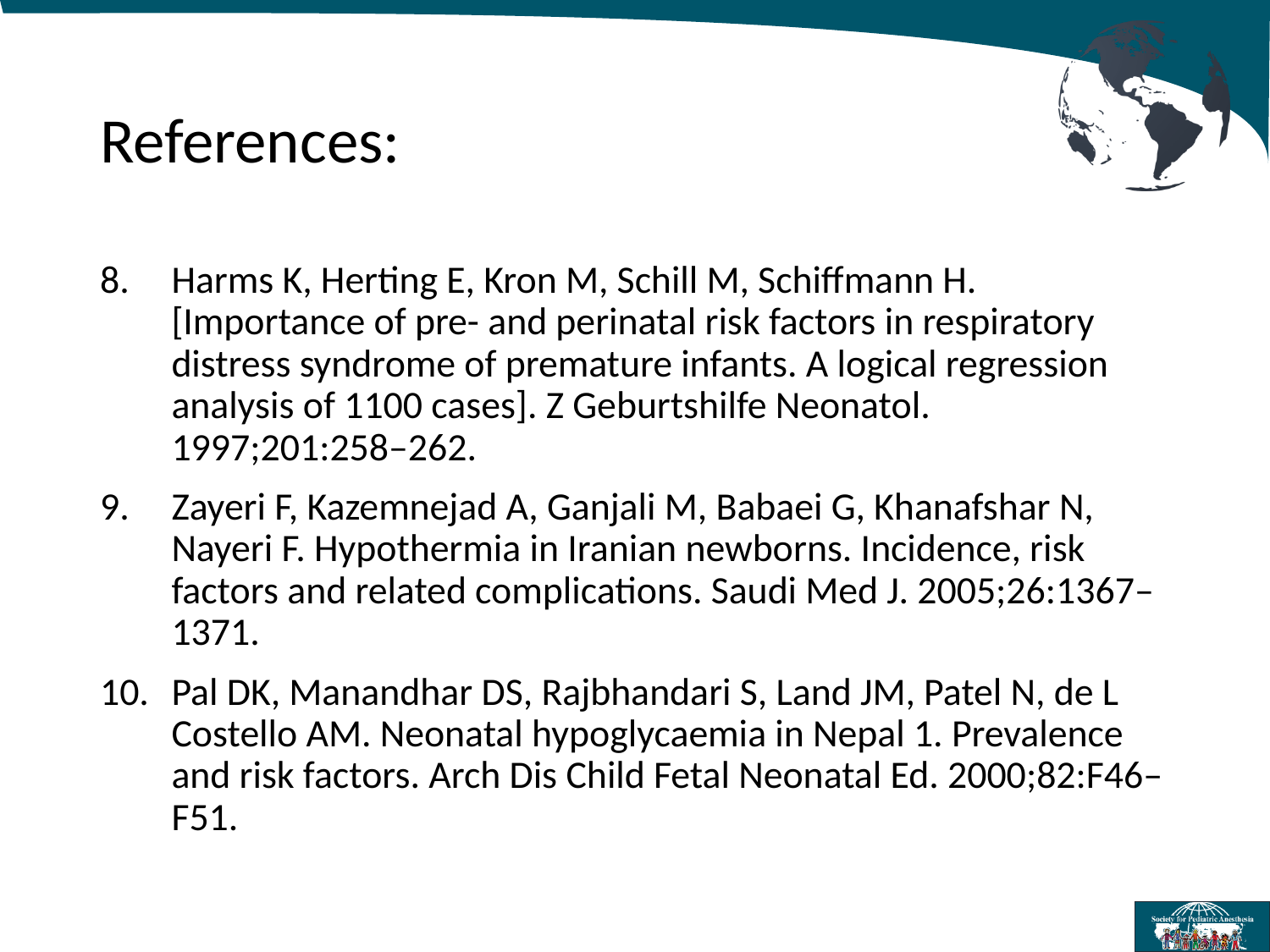

# References:
Harms K, Herting E, Kron M, Schill M, Schiffmann H. [Importance of pre- and perinatal risk factors in respiratory distress syndrome of premature infants. A logical regression analysis of 1100 cases]. Z Geburtshilfe Neonatol. 1997;201:258–262.
Zayeri F, Kazemnejad A, Ganjali M, Babaei G, Khanafshar N, Nayeri F. Hypothermia in Iranian newborns. Incidence, risk factors and related complications. Saudi Med J. 2005;26:1367–1371.
Pal DK, Manandhar DS, Rajbhandari S, Land JM, Patel N, de L Costello AM. Neonatal hypoglycaemia in Nepal 1. Prevalence and risk factors. Arch Dis Child Fetal Neonatal Ed. 2000;82:F46–F51.